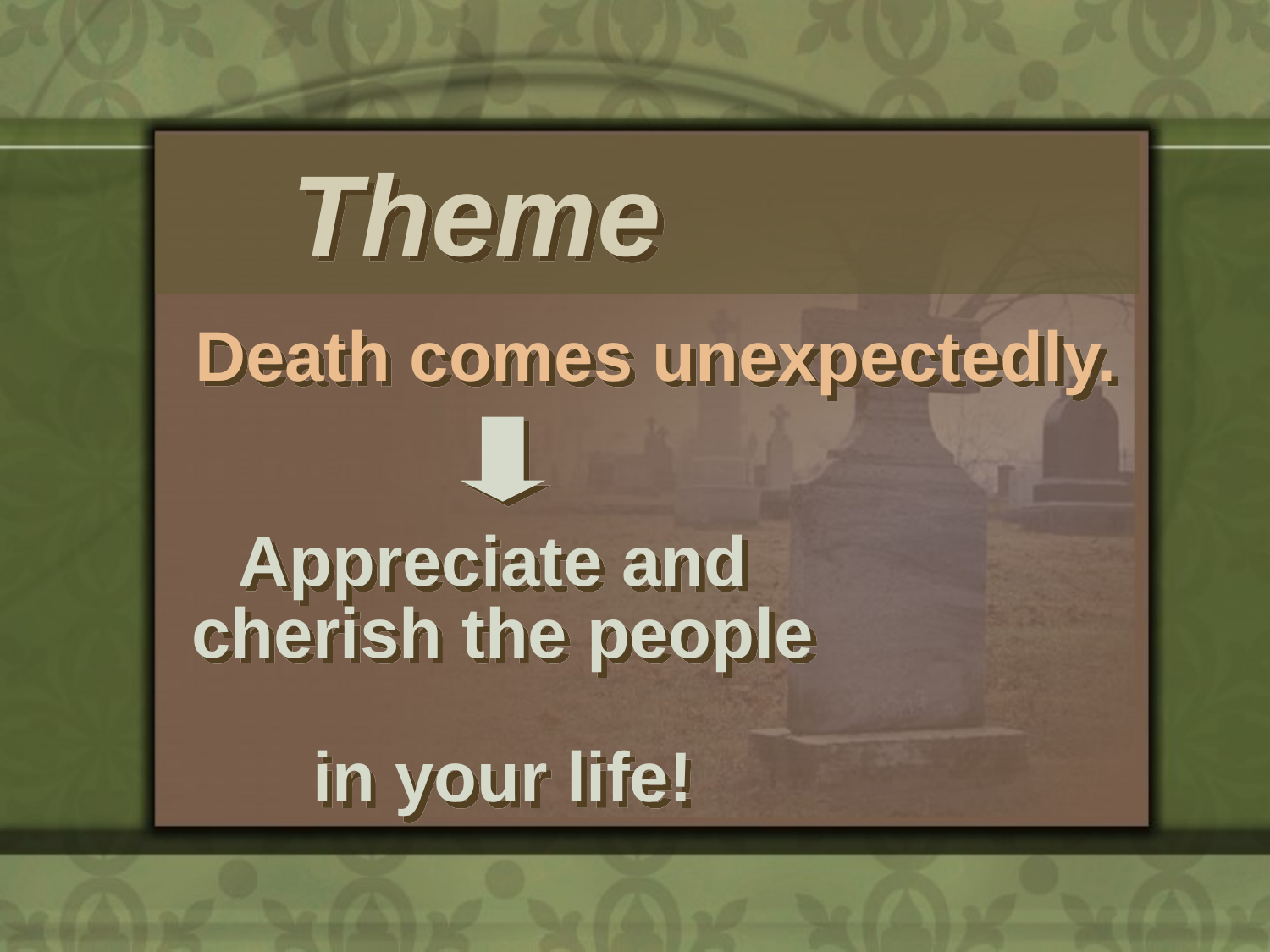

Theme
Death comes unexpectedly.

Appreciate and
cherish the people
in your life!